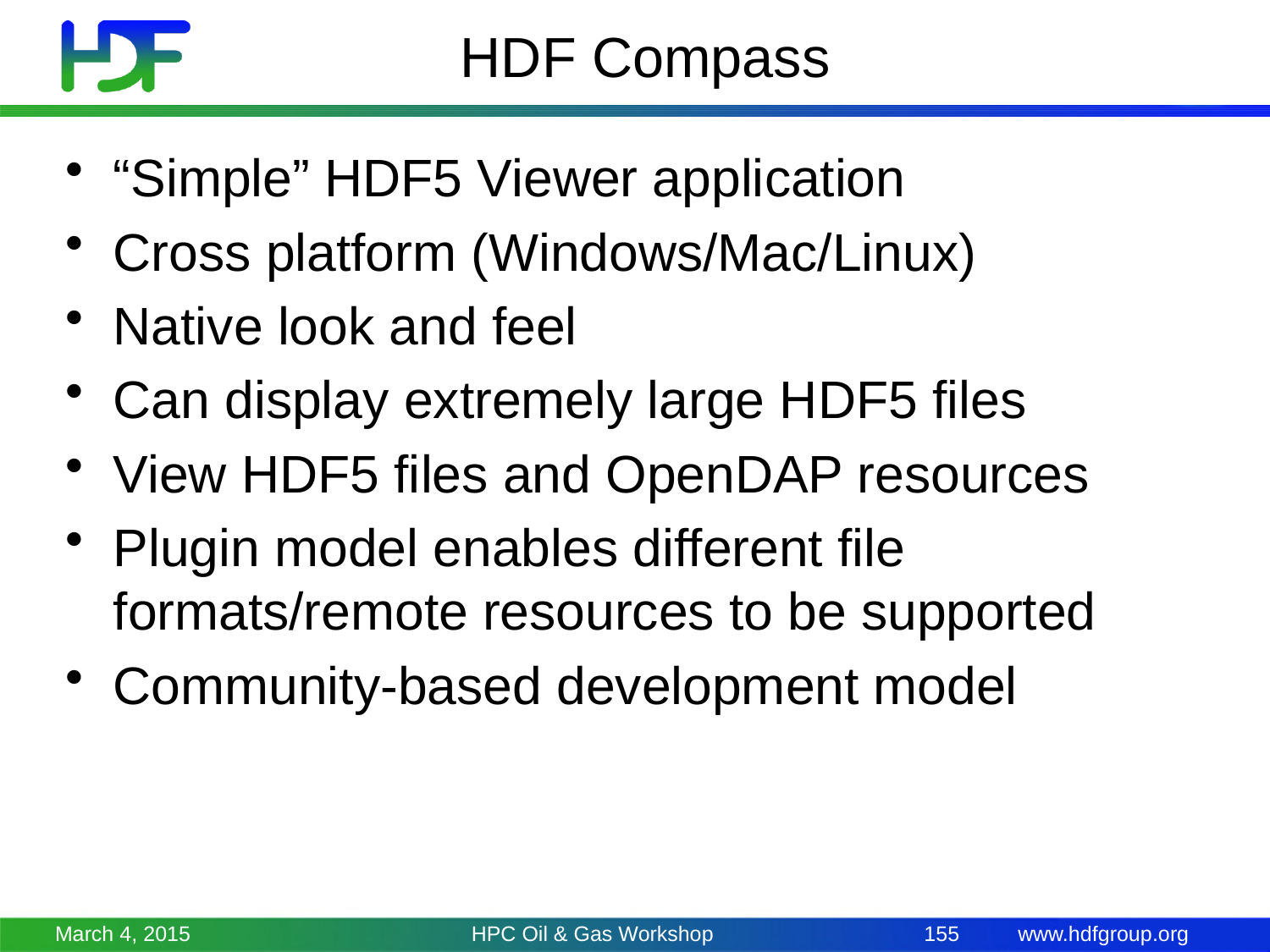

# HDF Compass
“Simple” HDF5 Viewer application
Cross platform (Windows/Mac/Linux)
Native look and feel
Can display extremely large HDF5 files
View HDF5 files and OpenDAP resources
Plugin model enables different file formats/remote resources to be supported
Community-based development model
March 4, 2015
HPC Oil & Gas Workshop
155